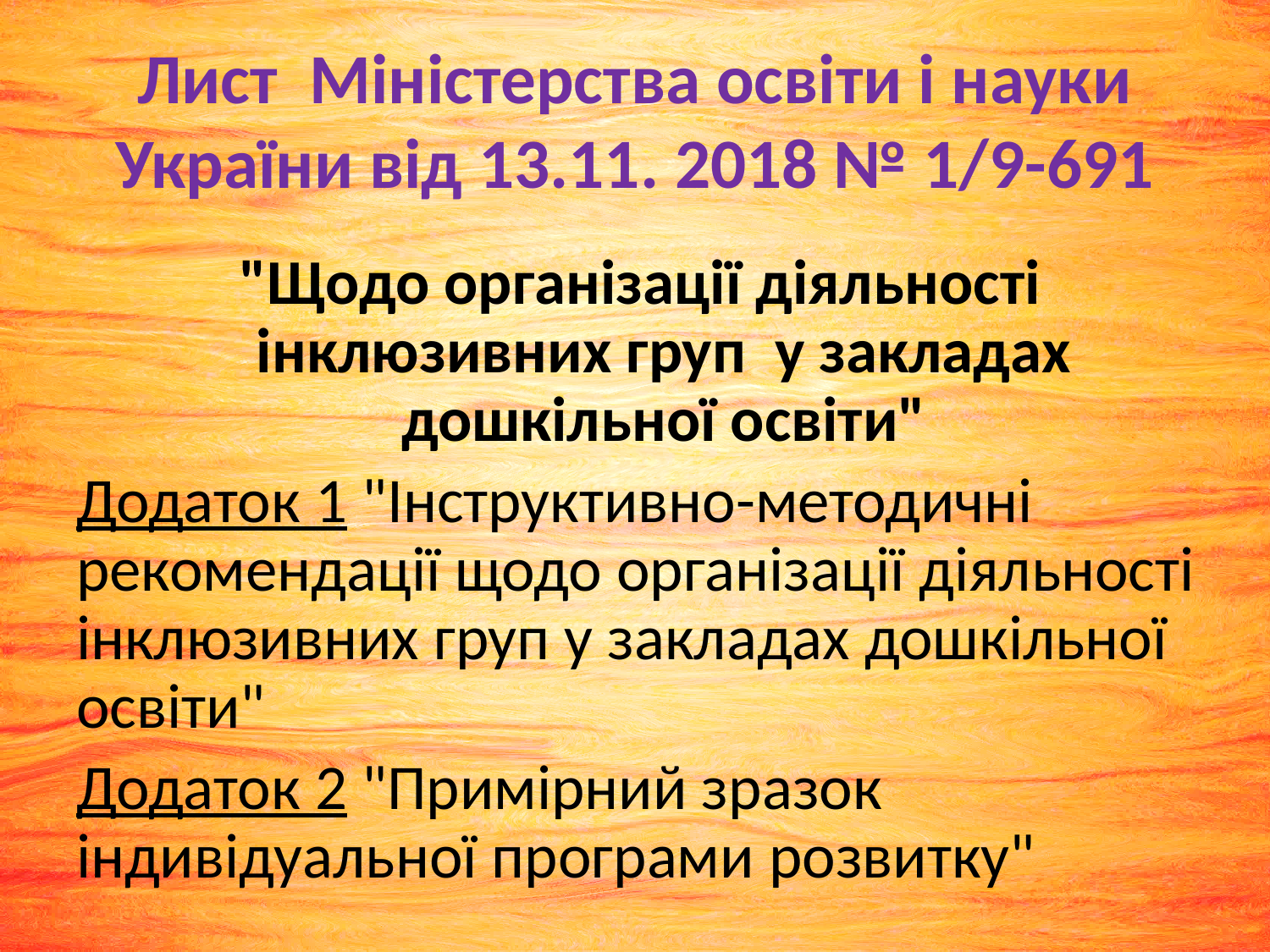

# Лист  Міністерства освіти і науки України від 13.11. 2018 № 1/9-691
"Щодо організації діяльності інклюзивних груп  у закладах дошкільної освіти"
Додаток 1 "Інструктивно-методичні рекомендації щодо організації діяльності інклюзивних груп у закладах дошкільної освіти"
Додаток 2 "Примірний зразок індивідуальної програми розвитку"